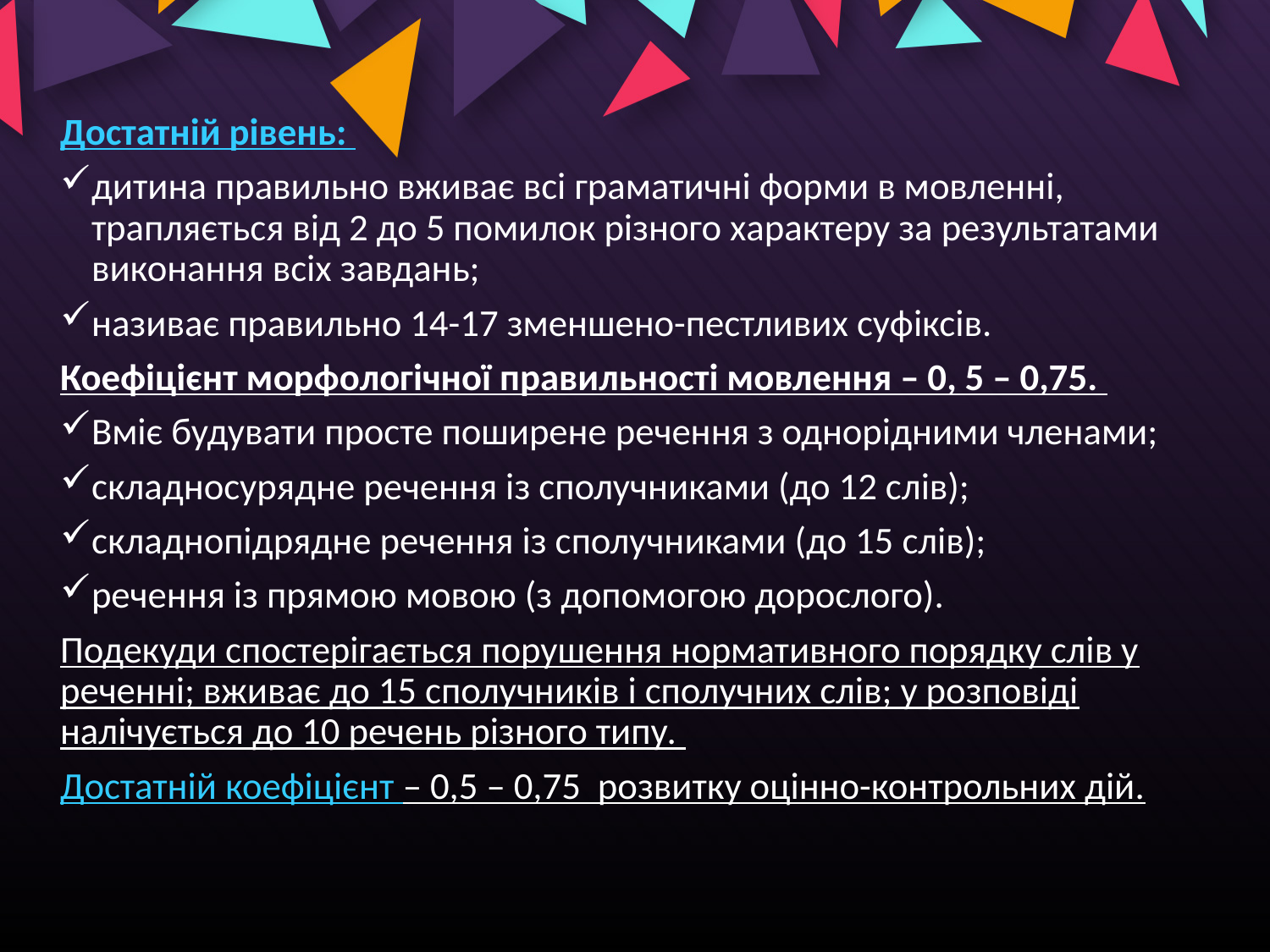

Достатній рівень:
дитина правильно вживає всі граматичні форми в мовленні, трапляється від 2 до 5 помилок різного характеру за результатами виконання всіх завдань;
називає правильно 14-17 зменшено-пестливих суфіксів.
Коефіцієнт морфологічної правильності мовлення – 0, 5 – 0,75.
Вміє будувати просте поширене речення з однорідними членами;
складносурядне речення із сполучниками (до 12 слів);
складнопідрядне речення із сполучниками (до 15 слів);
речення із прямою мовою (з допомогою дорослого).
Подекуди спостерігається порушення нормативного порядку слів у реченні; вживає до 15 сполучників і сполучних слів; у розповіді налічується до 10 речень різного типу.
Достатній коефіцієнт – 0,5 – 0,75  розвитку оцінно-контрольних дій.